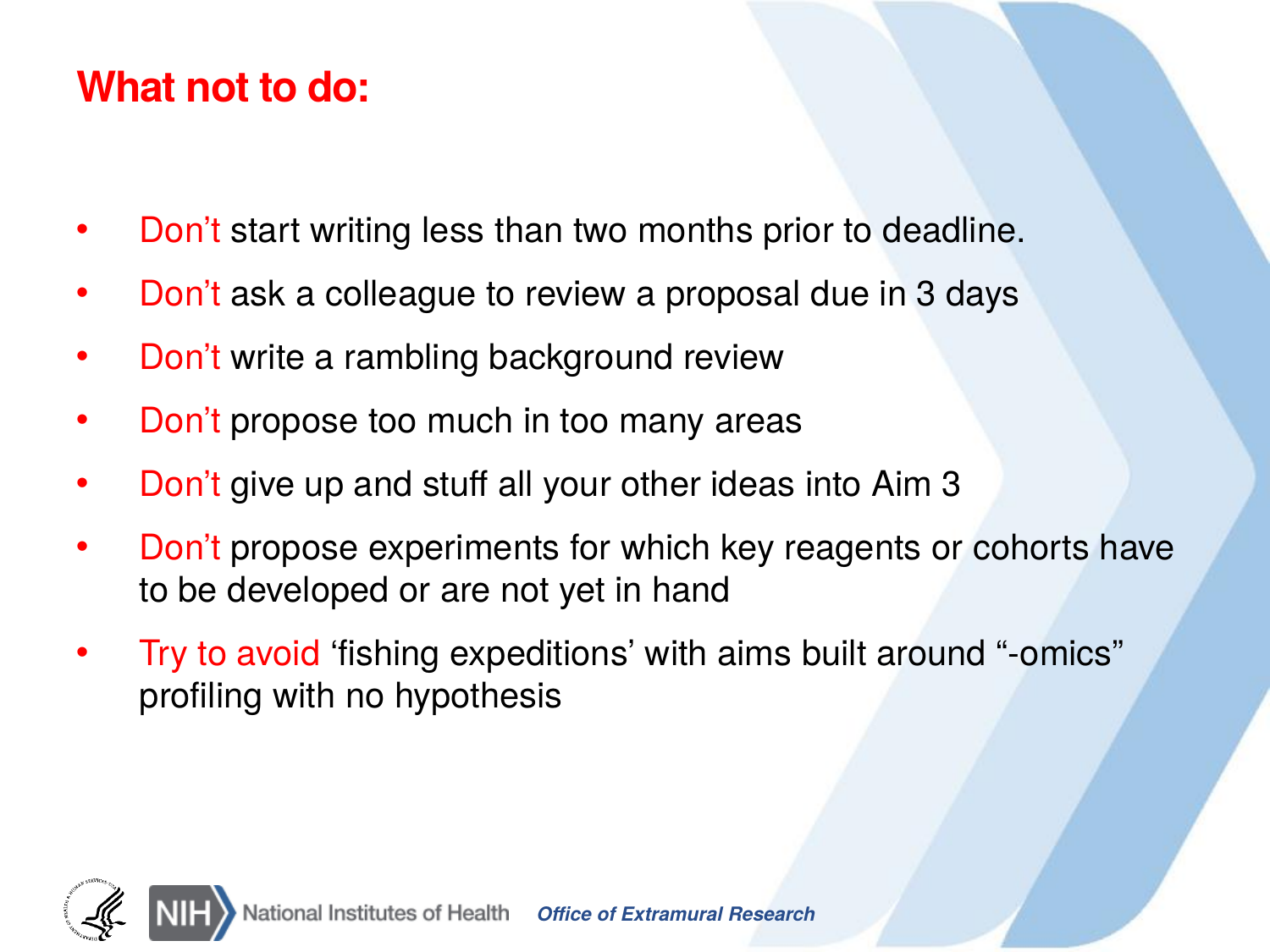

# What not to do:
Don’t start writing less than two months prior to deadline.
Don’t ask a colleague to review a proposal due in 3 days
Don’t write a rambling background review
Don’t propose too much in too many areas
Don’t give up and stuff all your other ideas into Aim 3
Don’t propose experiments for which key reagents or cohorts have to be developed or are not yet in hand
Try to avoid ‘fishing expeditions’ with aims built around “-omics” profiling with no hypothesis